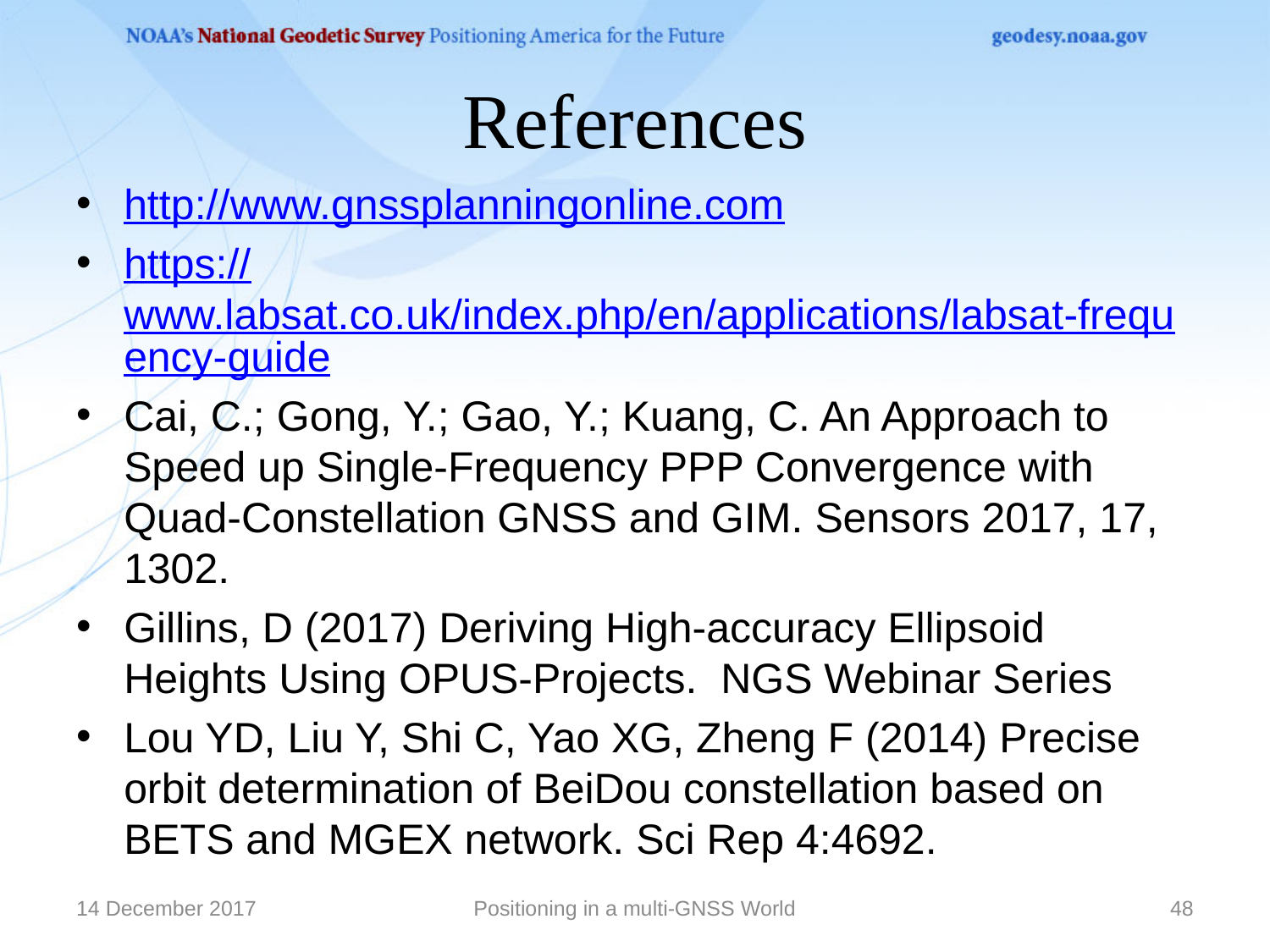

# References
http://www.gnssplanningonline.com
https://www.labsat.co.uk/index.php/en/applications/labsat-frequency-guide
Cai, C.; Gong, Y.; Gao, Y.; Kuang, C. An Approach to Speed up Single-Frequency PPP Convergence with Quad-Constellation GNSS and GIM. Sensors 2017, 17, 1302.
Gillins, D (2017) Deriving High-accuracy Ellipsoid Heights Using OPUS-Projects.  NGS Webinar Series
Lou YD, Liu Y, Shi C, Yao XG, Zheng F (2014) Precise orbit determination of BeiDou constellation based on BETS and MGEX network. Sci Rep 4:4692.
14 December 2017
Positioning in a multi-GNSS World
48